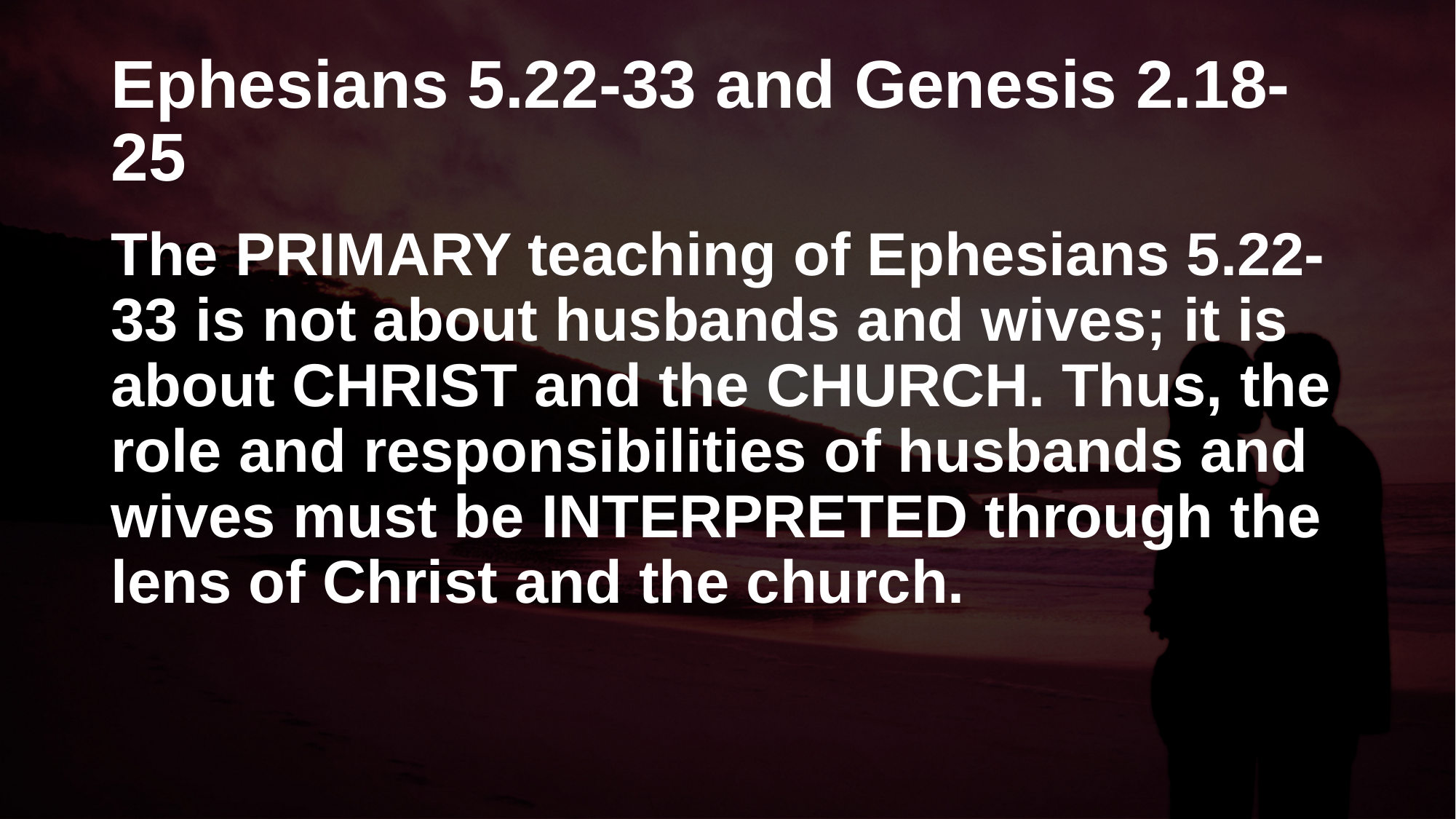

# Ephesians 5.22-33 and Genesis 2.18-25
The PRIMARY teaching of Ephesians 5.22-33 is not about husbands and wives; it is about CHRIST and the CHURCH. Thus, the role and responsibilities of husbands and wives must be INTERPRETED through the lens of Christ and the church.